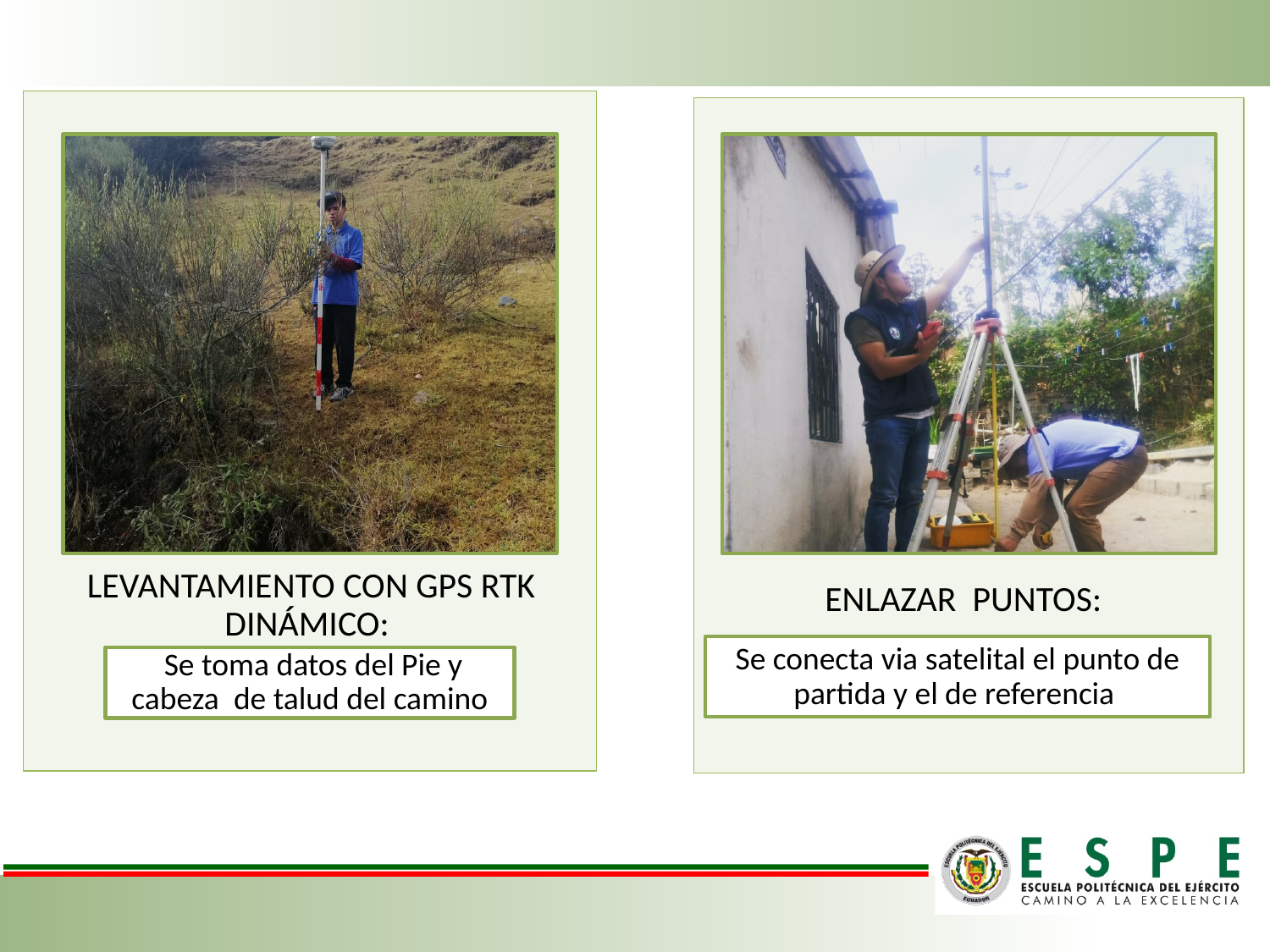

Se toma datos del Pie y cabeza  de talud del camino
LEVANTAMIENTO CON GPS RTK DINÁMICO:
Se conecta via satelital el punto de partida y el de referencia
ENLAZAR  PUNTOS: